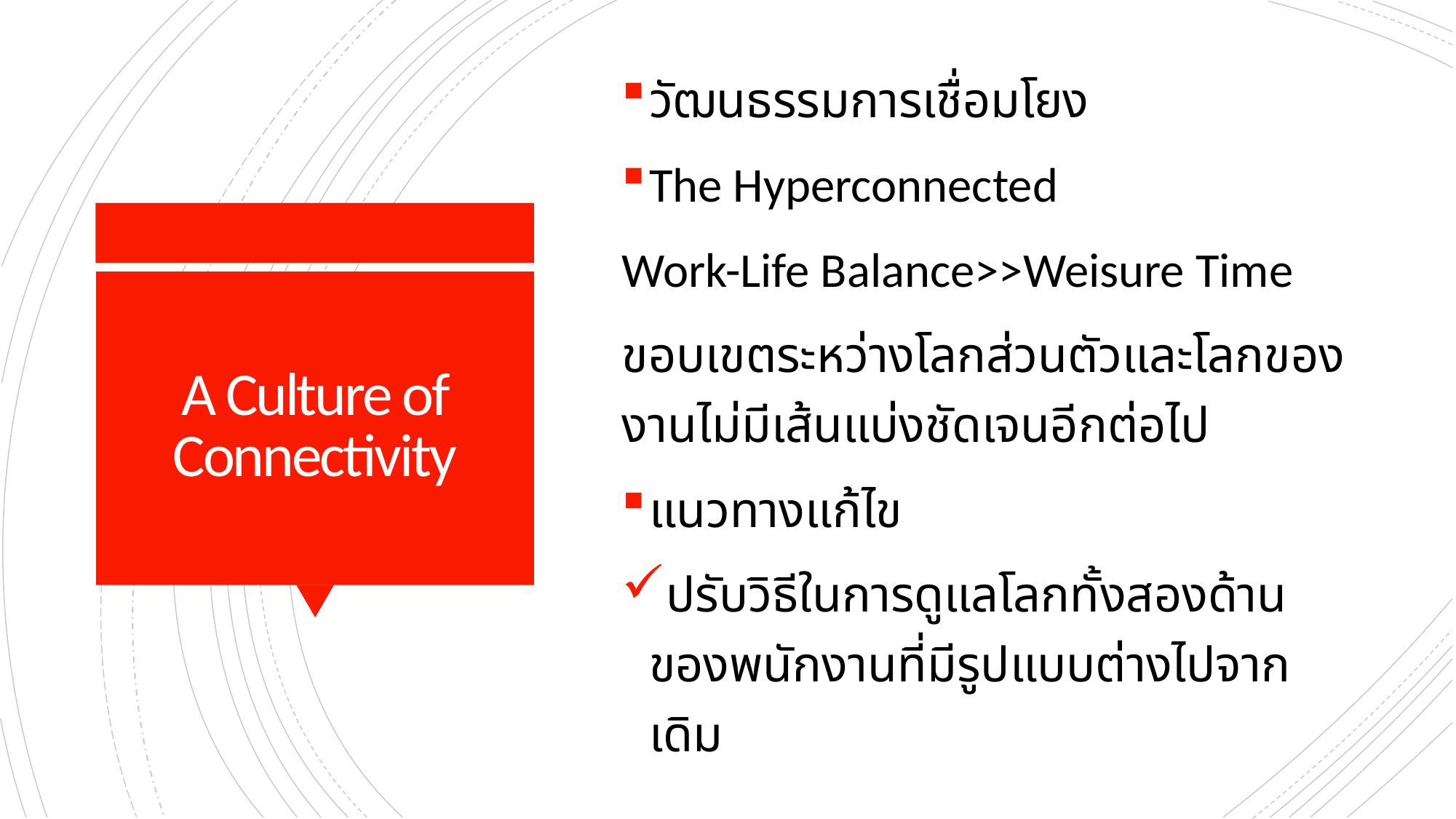

วัฒนธรรมการเชื่อมโยง
The Hyperconnected
Work-Life Balance>>Weisure Time
ขอบเขตระหว่างโลกส่วนตัวและโลกของงานไม่มีเส้นแบ่งชัดเจนอีกต่อไป
แนวทางแก้ไข
ปรับวิธีในการดูแลโลกทั้งสองด้านของพนักงานที่มีรูปแบบต่างไปจากเดิม
# A Culture of Connectivity